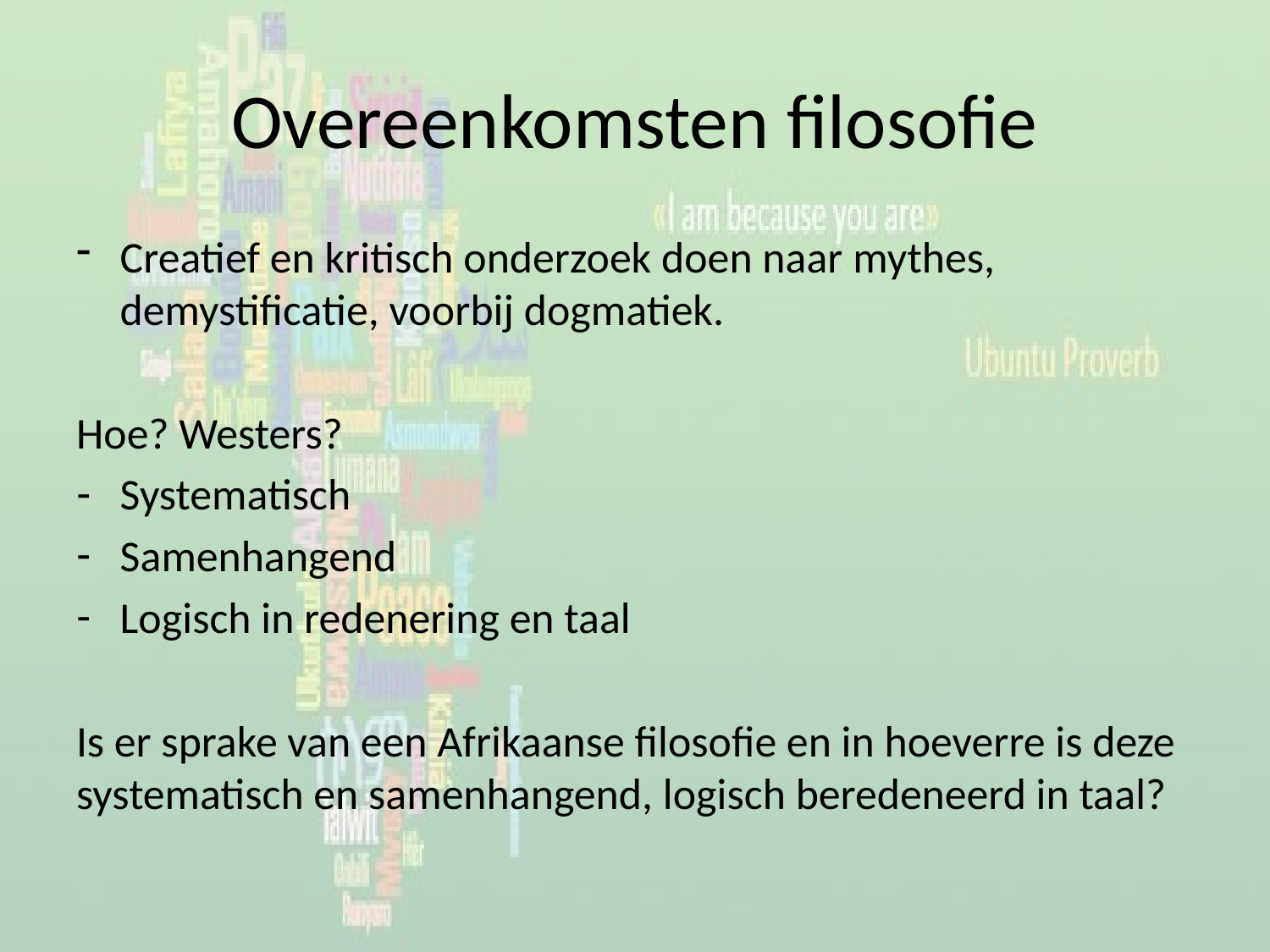

# Overeenkomsten filosofie
Creatief en kritisch onderzoek doen naar mythes, demystificatie, voorbij dogmatiek.

Hoe? Westers?
Systematisch
Samenhangend
Logisch in redenering en taal

Is er sprake van een Afrikaanse filosofie en in hoeverre is deze systematisch en samenhangend, logisch beredeneerd in taal?